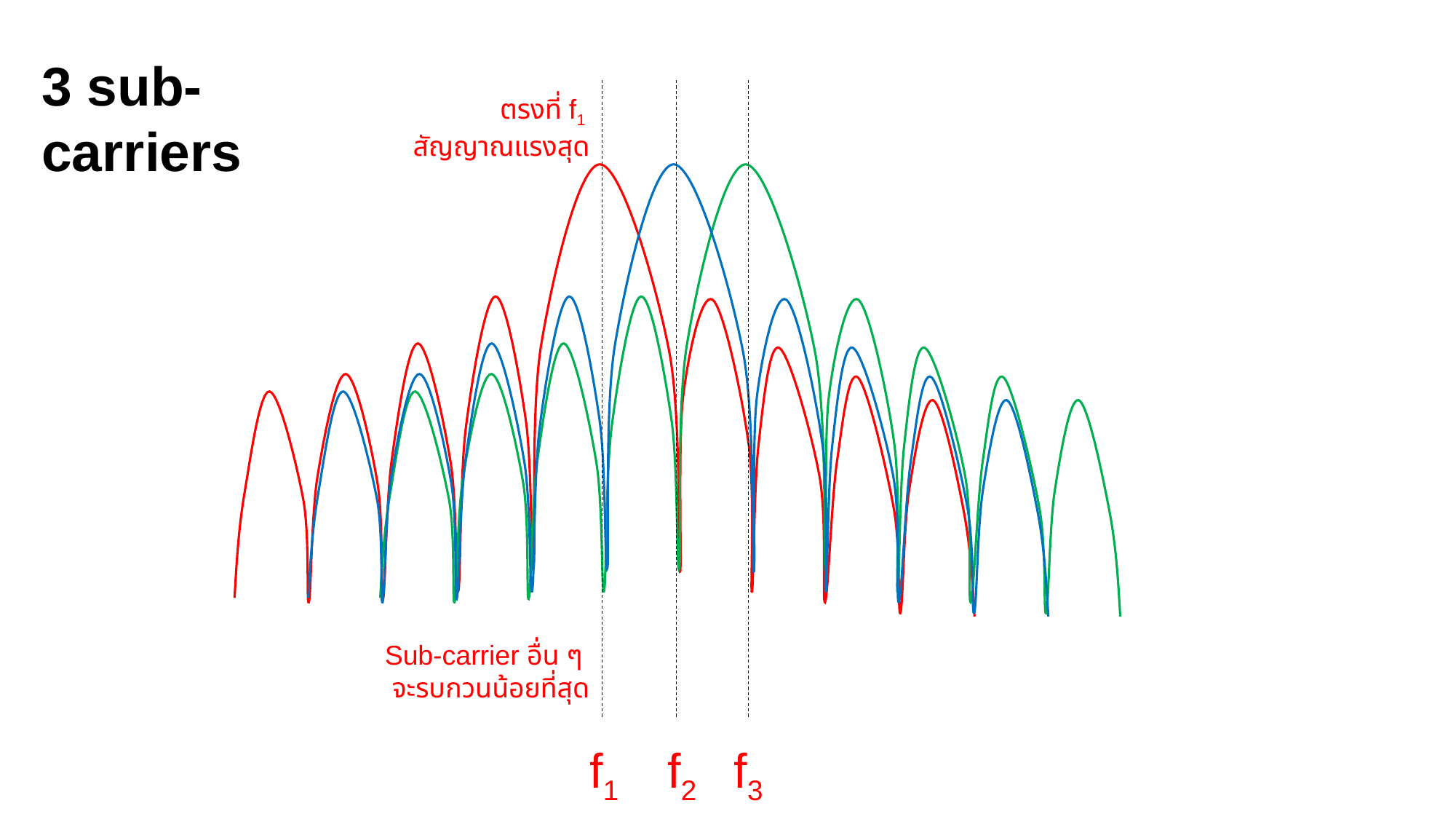

3 sub-carriers
ตรงที่ f1
สัญญาณแรงสุด

Sub-carrier อื่น ๆ
จะรบกวนน้อยที่สุด
f3
f2
f1